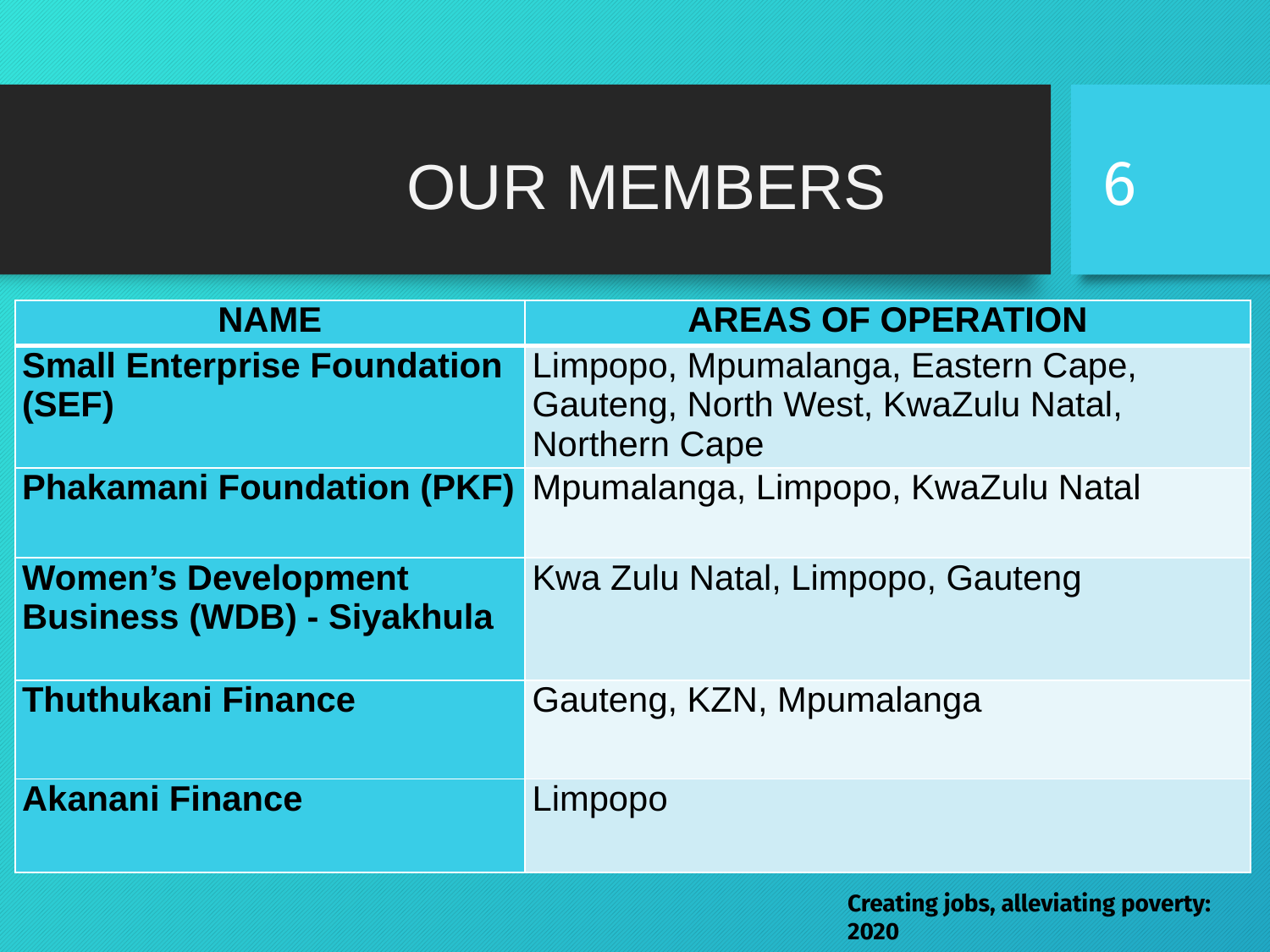

6
# OUR MEMBERS
| Name | Areas of Operation |
| --- | --- |
| Small Enterprise Foundation (SEF) | Limpopo, Mpumalanga, Eastern Cape, Gauteng, North West, KwaZulu Natal, Northern Cape |
| Phakamani Foundation (PKF) | Mpumalanga, Limpopo, KwaZulu Natal |
| Women’s Development Business (WDB) - Siyakhula | Kwa Zulu Natal, Limpopo, Gauteng |
| Thuthukani Finance | Gauteng, KZN, Mpumalanga |
| Akanani Finance | Limpopo |
Creating jobs, alleviating poverty:                  October  2020